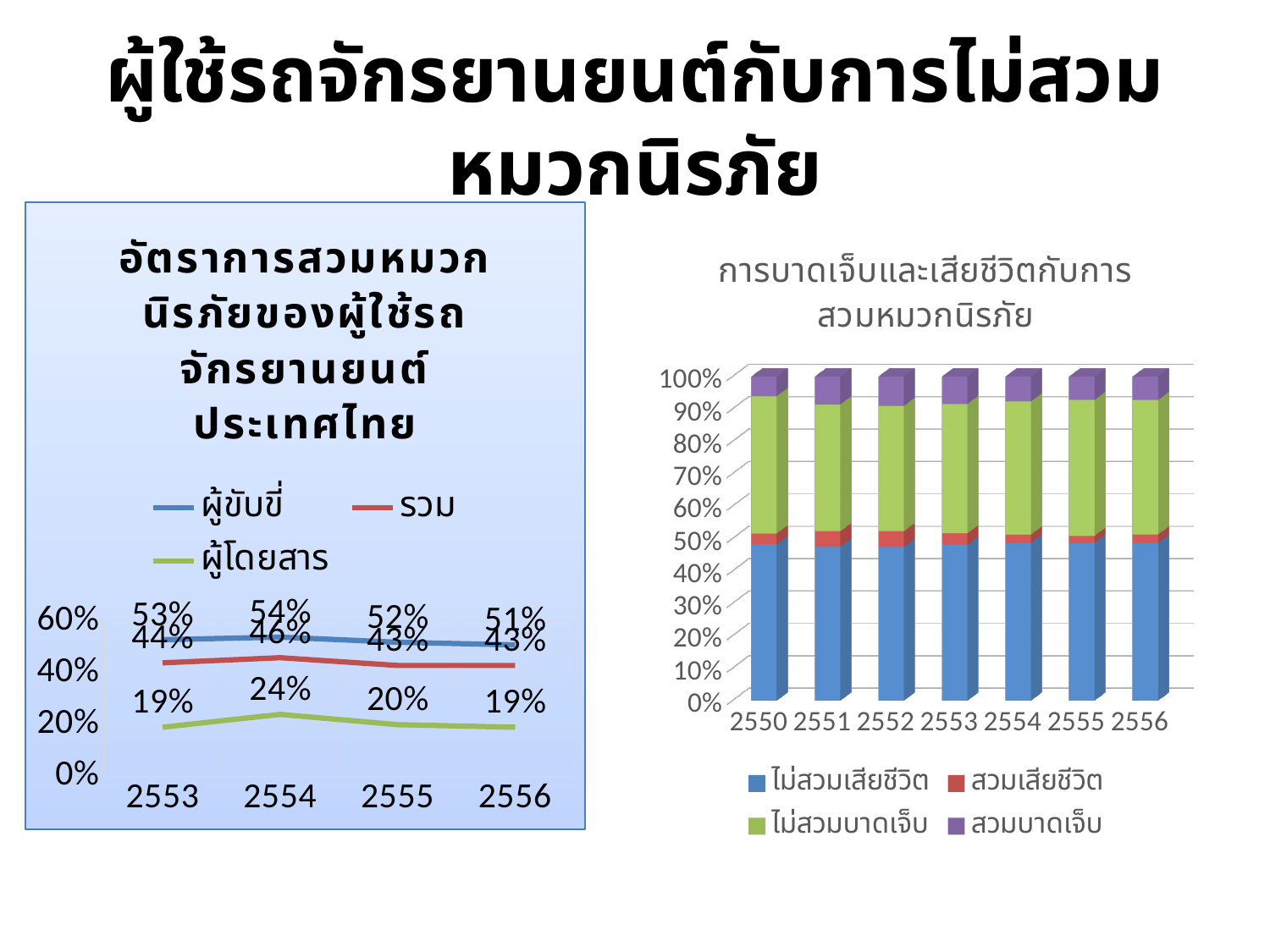

# ผู้ใช้รถจักรยานยนต์กับการไม่สวมหมวกนิรภัย

### Chart: อัตราการสวมหมวกนิรภัยของผู้ใช้รถจักรยานยนต์ประเทศไทย

| Category | ผู้ขับขี่ | รวม | ผู้โดยสาร |
|---|---|---|---|
| 2553 | 0.53 | 0.44 | 0.19 |
| 2554 | 0.54 | 0.46 | 0.24 |
| 2555 | 0.52 | 0.43 | 0.2 |
| 2556 | 0.51 | 0.43 | 0.19 |

[unsupported chart]